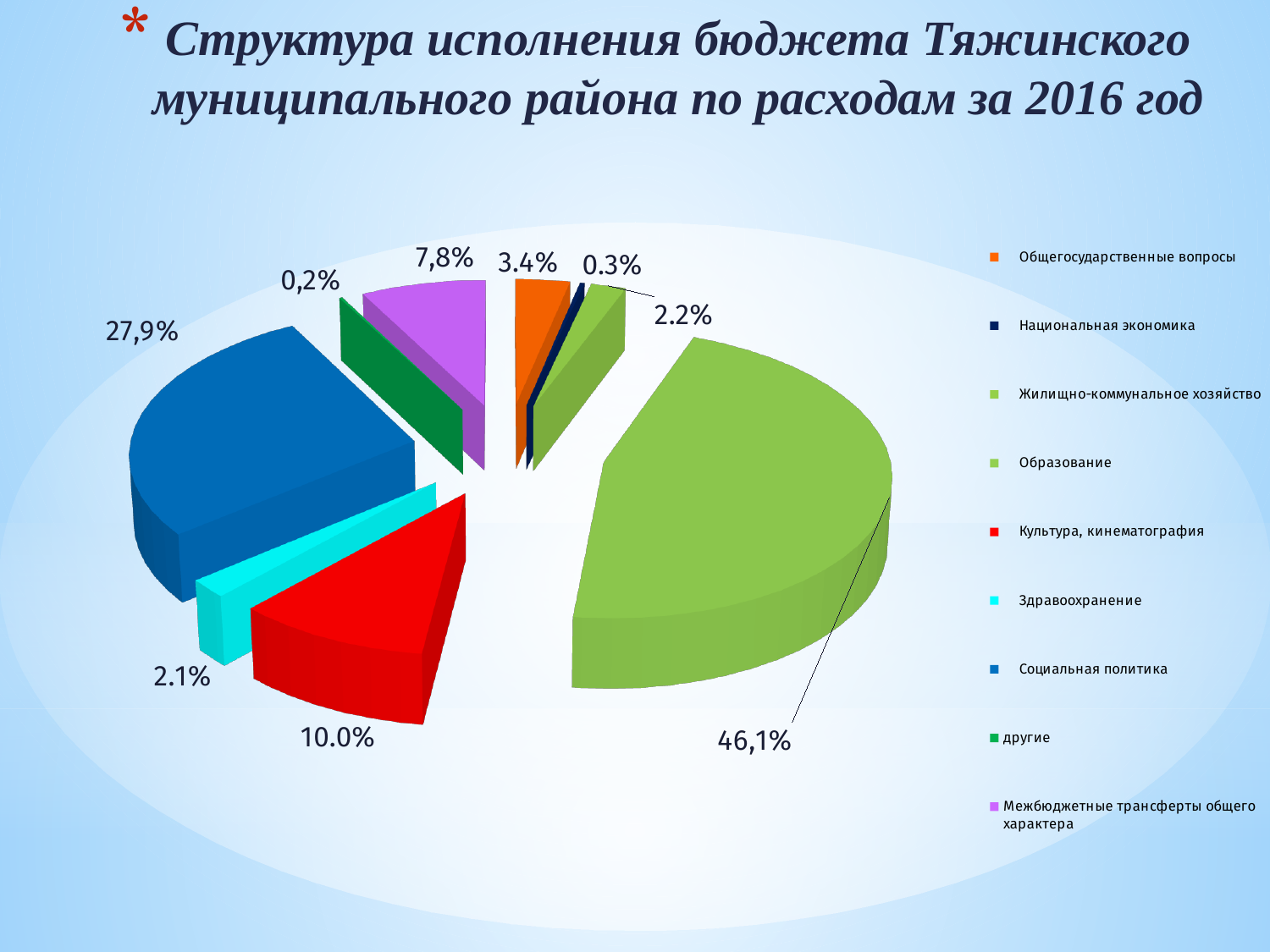

# Структура исполнения бюджета Тяжинского муниципального района по расходам за 2016 год

[unsupported chart]